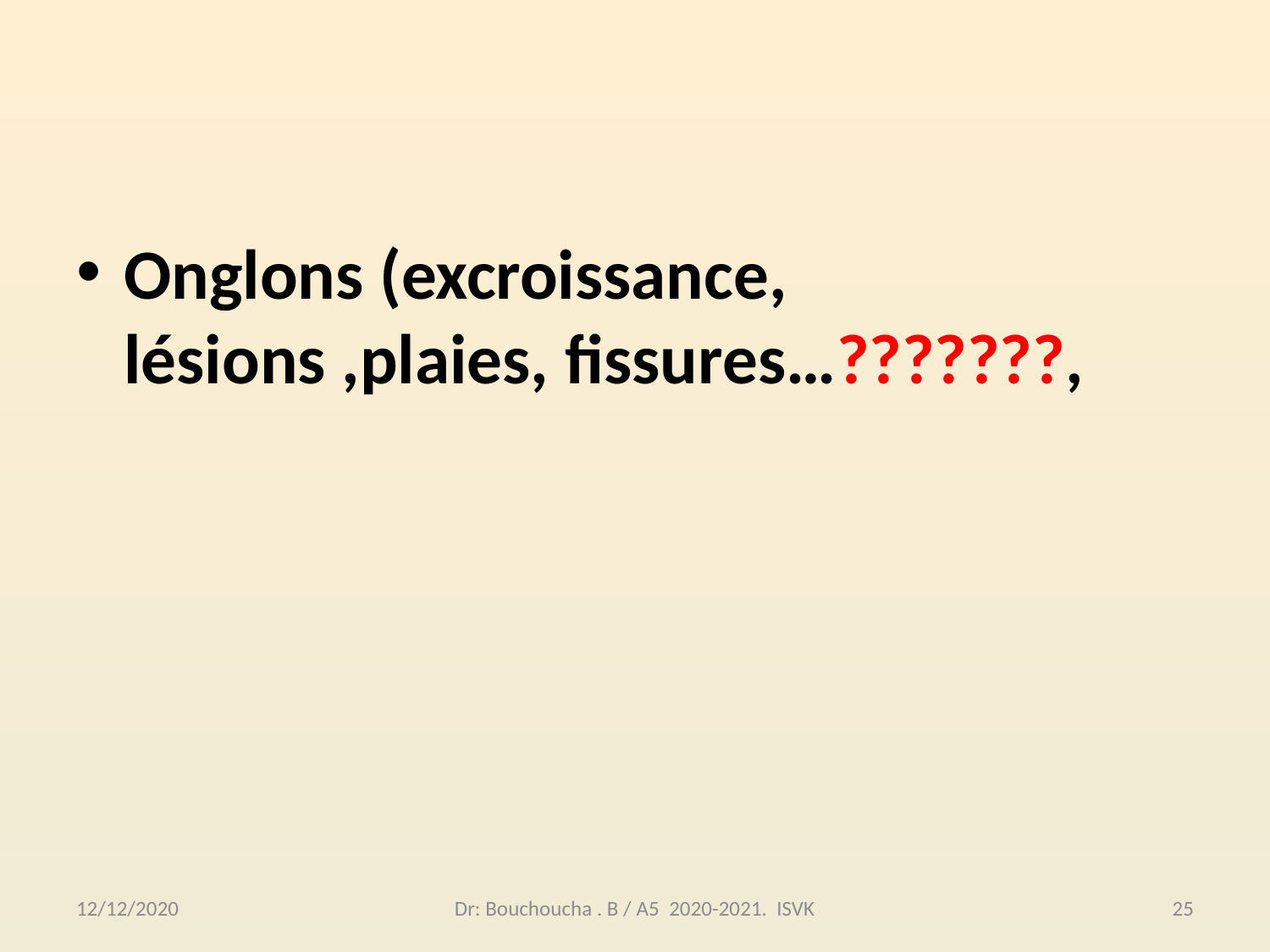

Onglons (excroissance, lésions ,plaies, fissures…???????,

12/12/2020
Dr: Bouchoucha . B / A5  2020-2021.  ISVK
25